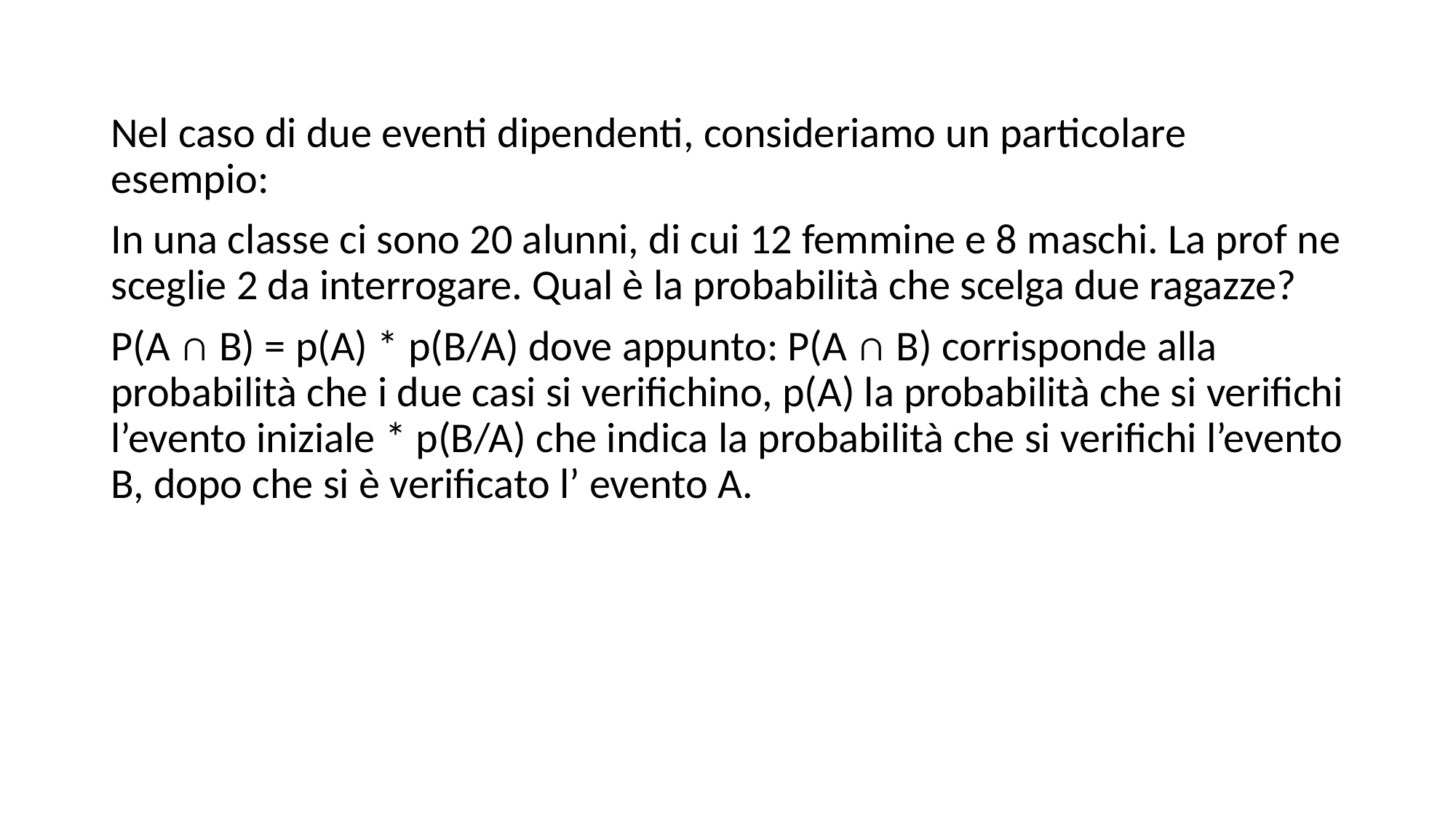

Nel caso di due eventi dipendenti, consideriamo un particolare esempio:
In una classe ci sono 20 alunni, di cui 12 femmine e 8 maschi. La prof ne sceglie 2 da interrogare. Qual è la probabilità che scelga due ragazze?
P(A ∩ B) = p(A) * p(B/A) dove appunto: P(A ∩ B) corrisponde alla probabilità che i due casi si verifichino, p(A) la probabilità che si verifichi l’evento iniziale * p(B/A) che indica la probabilità che si verifichi l’evento B, dopo che si è verificato l’ evento A.